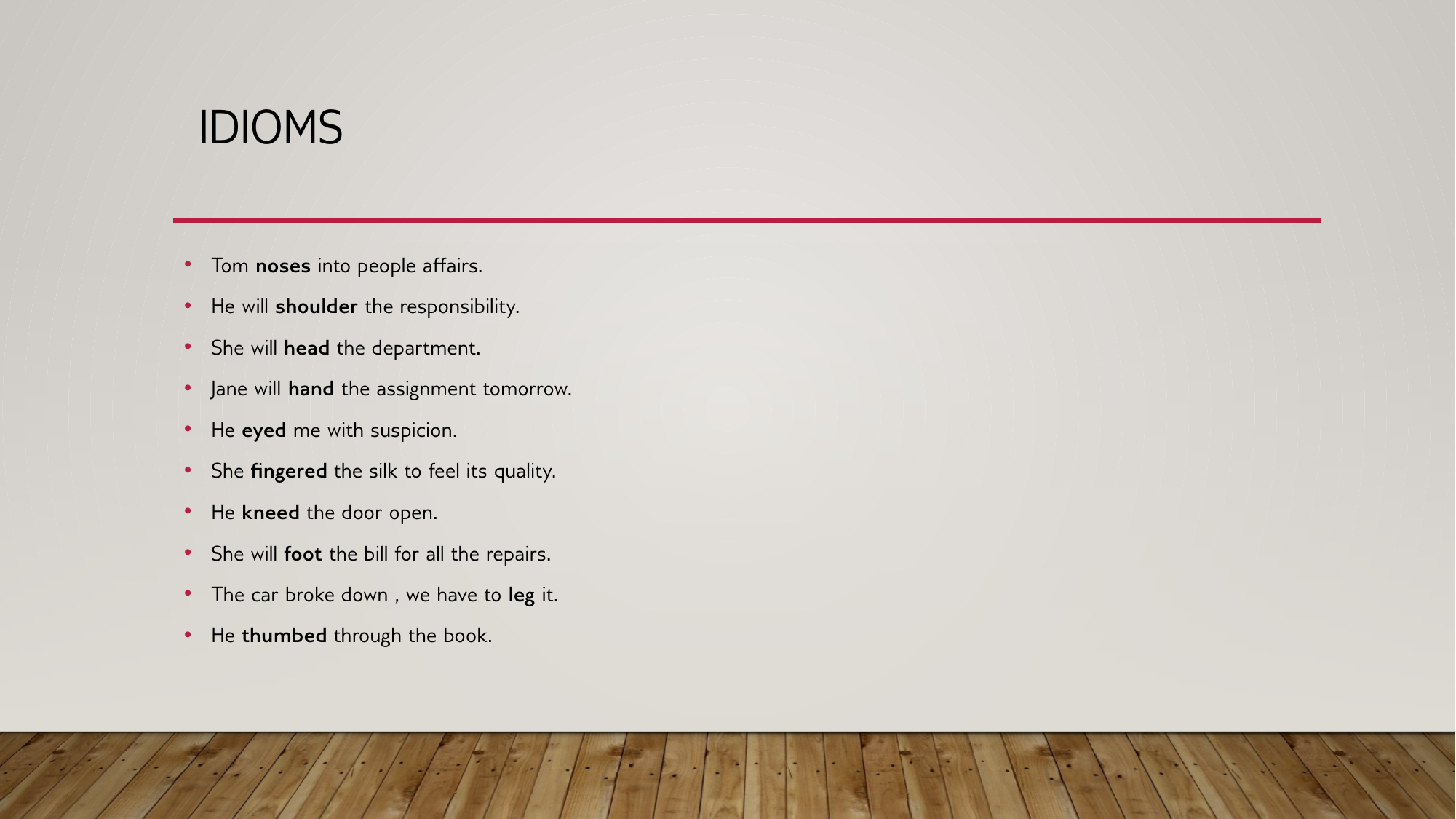

# Idioms
Tom noses into people affairs.
He will shoulder the responsibility.
She will head the department.
Jane will hand the assignment tomorrow.
He eyed me with suspicion.
She fingered the silk to feel its quality.
He kneed the door open.
She will foot the bill for all the repairs.
The car broke down , we have to leg it.
He thumbed through the book.